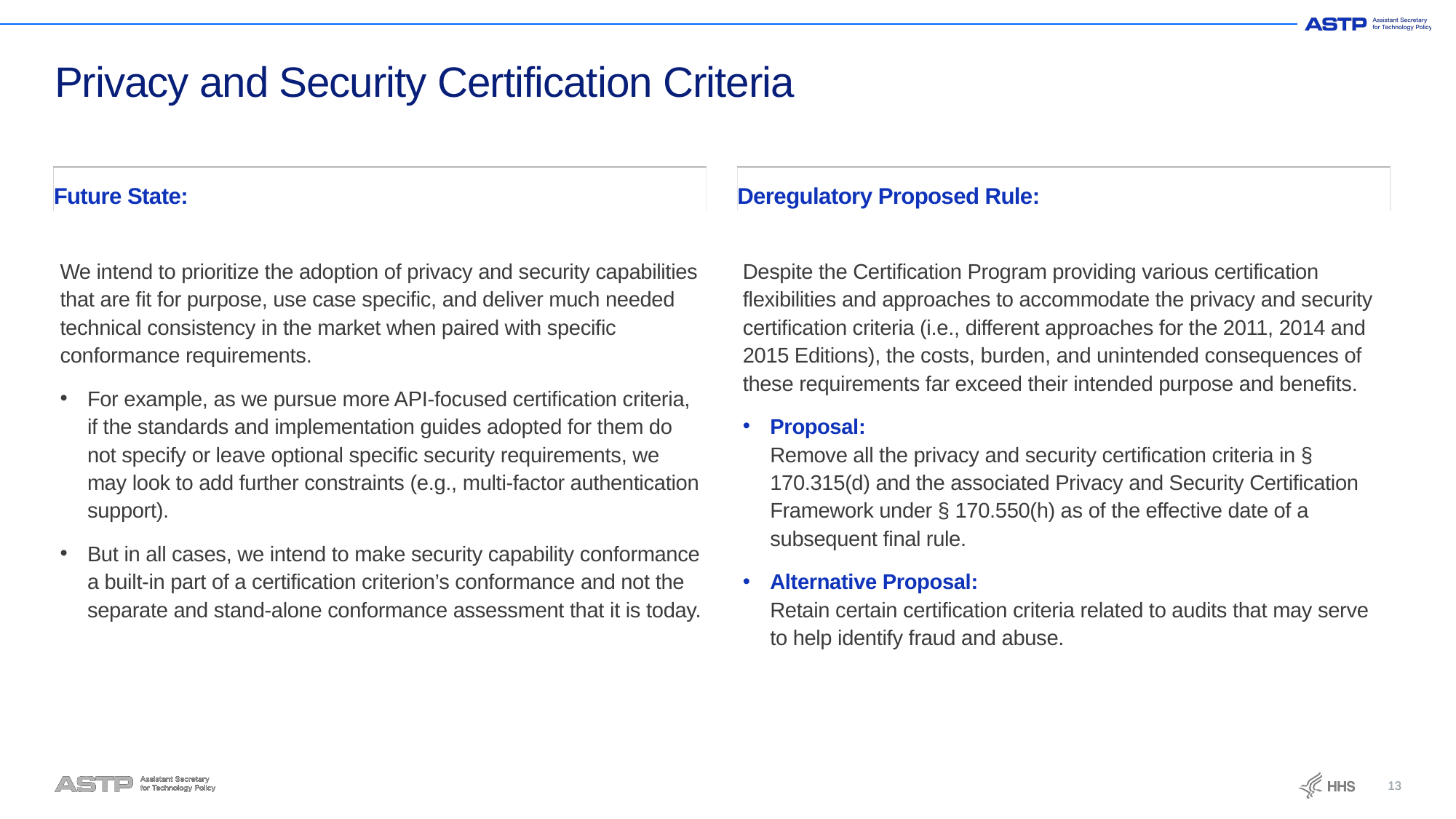

# Privacy and Security Certification Criteria
Deregulatory Proposed Rule:
Future State:
We intend to prioritize the adoption of privacy and security capabilities that are fit for purpose, use case specific, and deliver much needed technical consistency in the market when paired with specific conformance requirements.
For example, as we pursue more API-focused certification criteria, if the standards and implementation guides adopted for them do not specify or leave optional specific security requirements, we may look to add further constraints (e.g., multi-factor authentication support).
But in all cases, we intend to make security capability conformance a built-in part of a certification criterion’s conformance and not the separate and stand-alone conformance assessment that it is today.

Despite the Certification Program providing various certification flexibilities and approaches to accommodate the privacy and security certification criteria (i.e., different approaches for the 2011, 2014 and 2015 Editions), the costs, burden, and unintended consequences of these requirements far exceed their intended purpose and benefits.
Proposal:
Remove all the privacy and security certification criteria in § 170.315(d) and the associated Privacy and Security Certification Framework under § 170.550(h) as of the effective date of a subsequent final rule.
Alternative Proposal:
Retain certain certification criteria related to audits that may serve to help identify fraud and abuse.